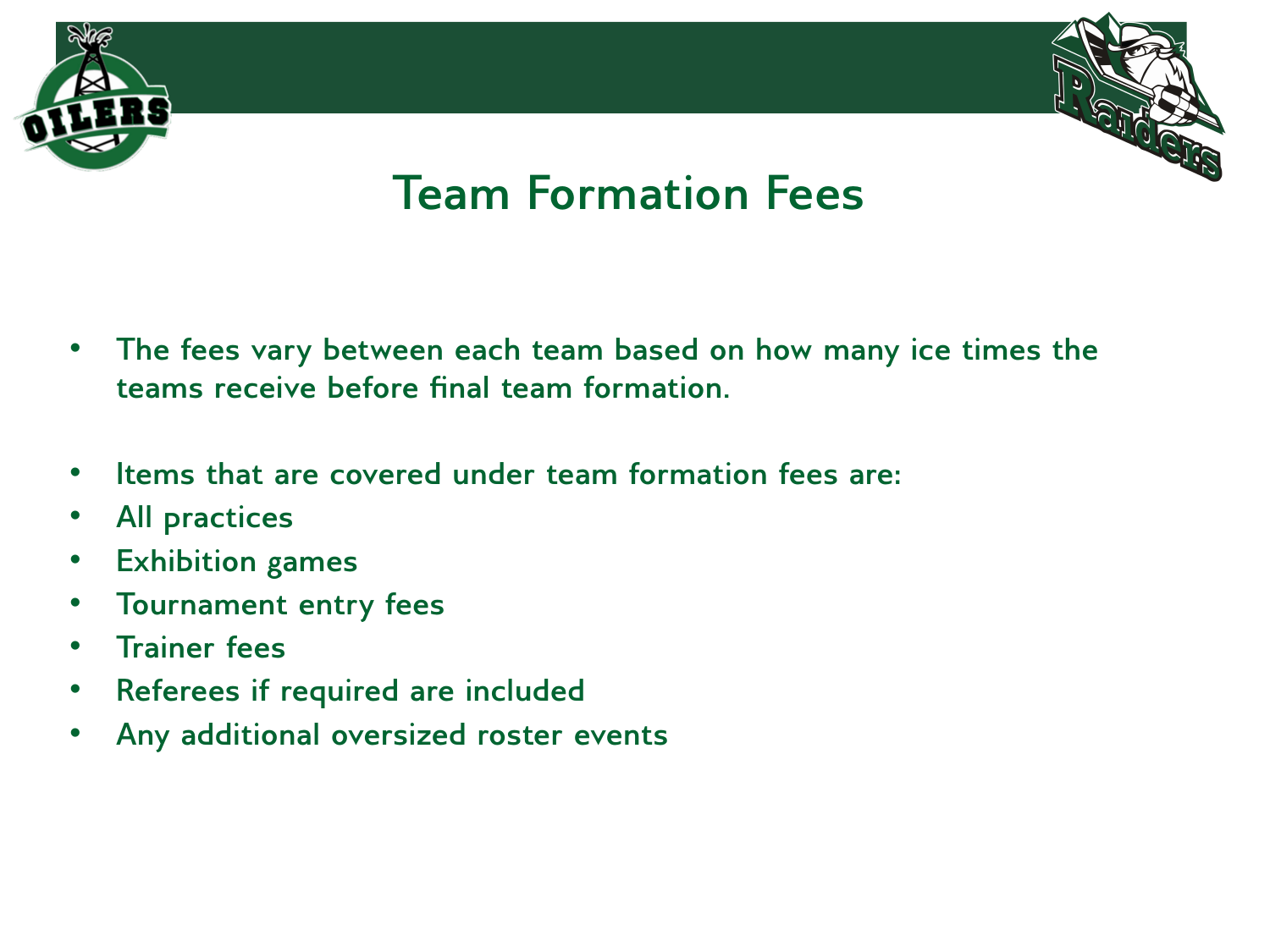

# Team Formation Fees

The fees vary between each team based on how many ice times the teams receive before final team formation.

Items that are covered under team formation fees are:
All practices
Exhibition games
Tournament entry fees
Trainer fees
Referees if required are included
Any additional oversized roster events